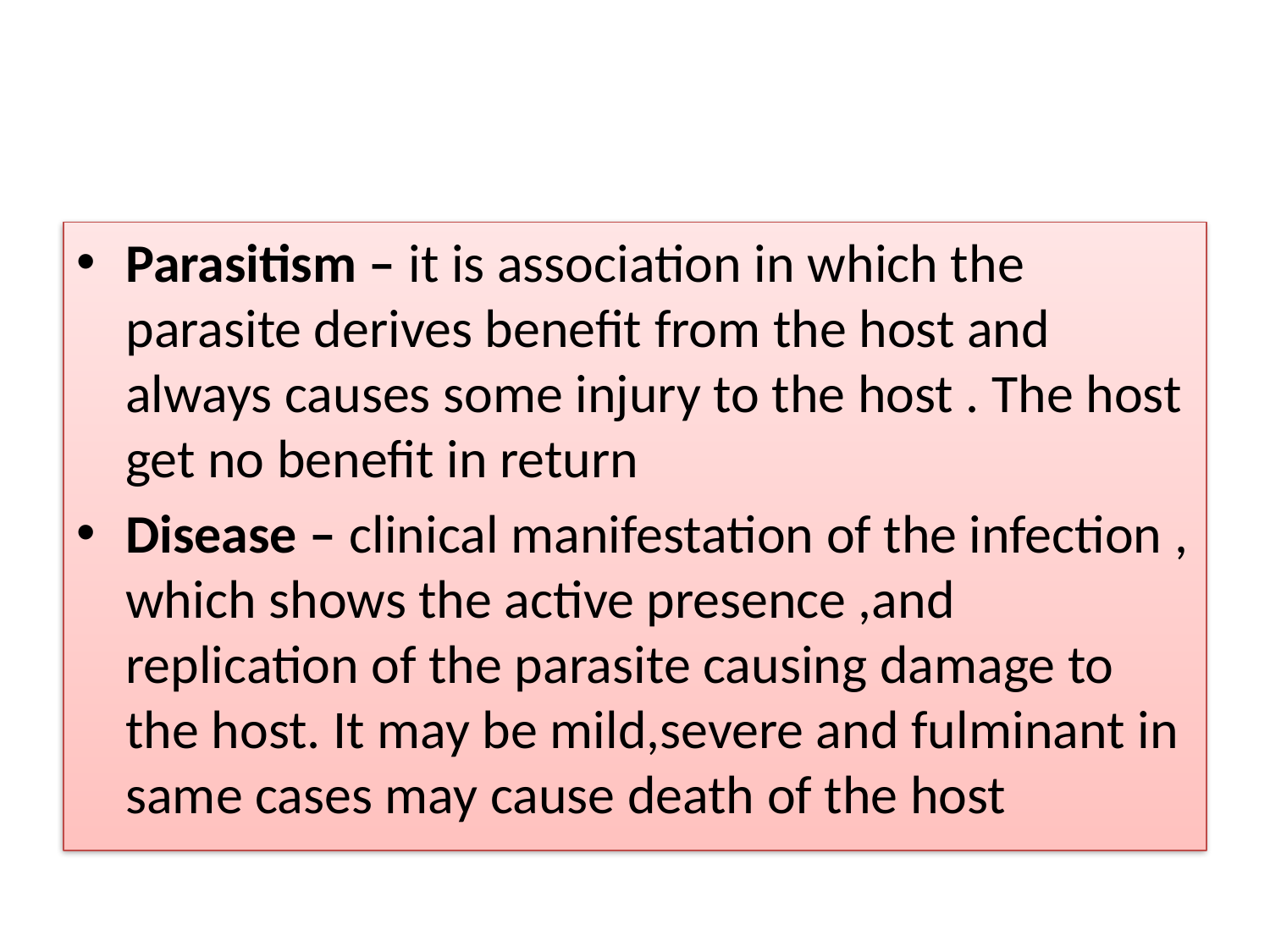

#
Parasitism – it is association in which the parasite derives benefit from the host and always causes some injury to the host . The host get no benefit in return
Disease – clinical manifestation of the infection , which shows the active presence ,and replication of the parasite causing damage to the host. It may be mild,severe and fulminant in same cases may cause death of the host